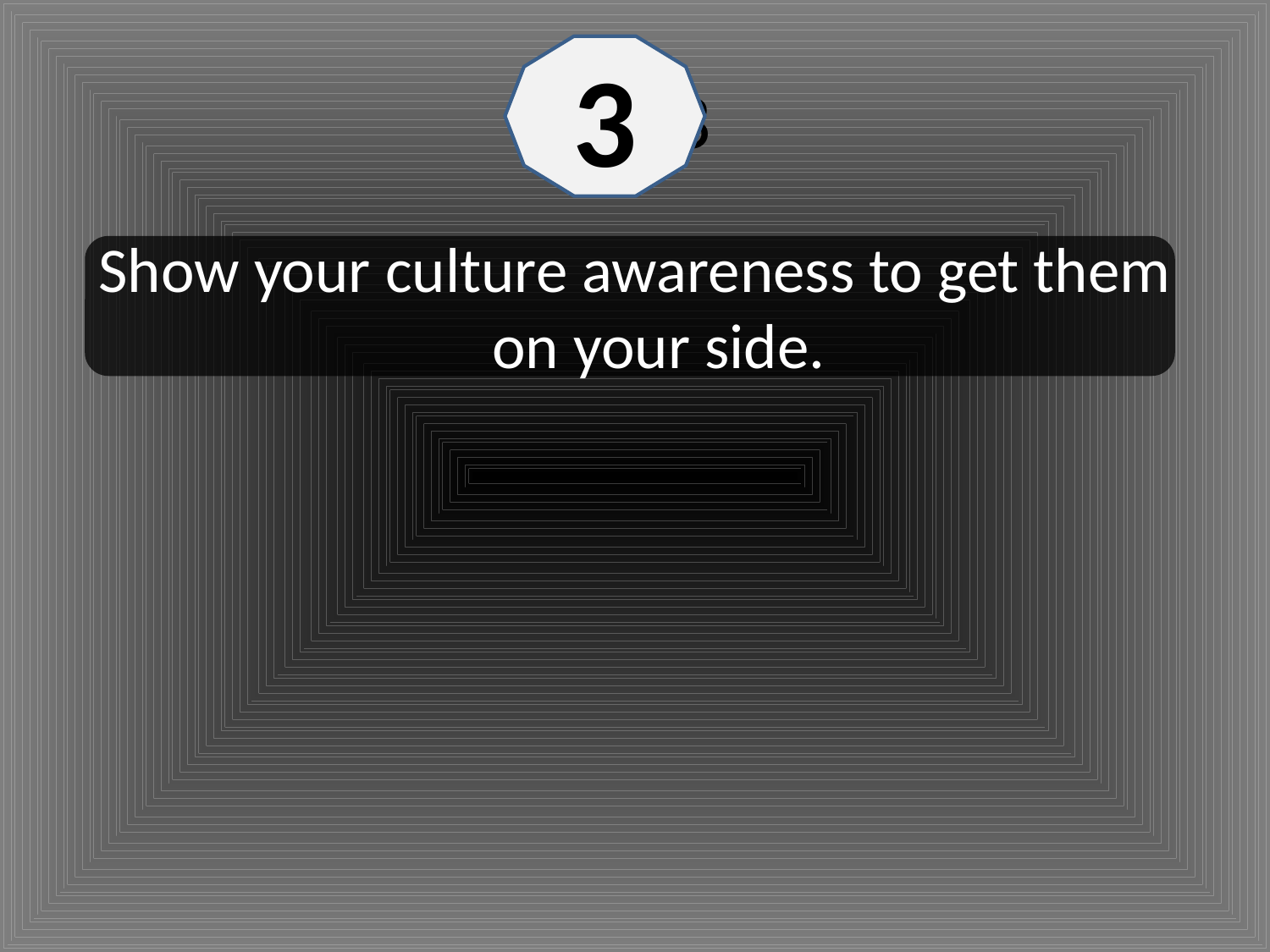

3
# Tip 3
Show your culture awareness to get them on your side.